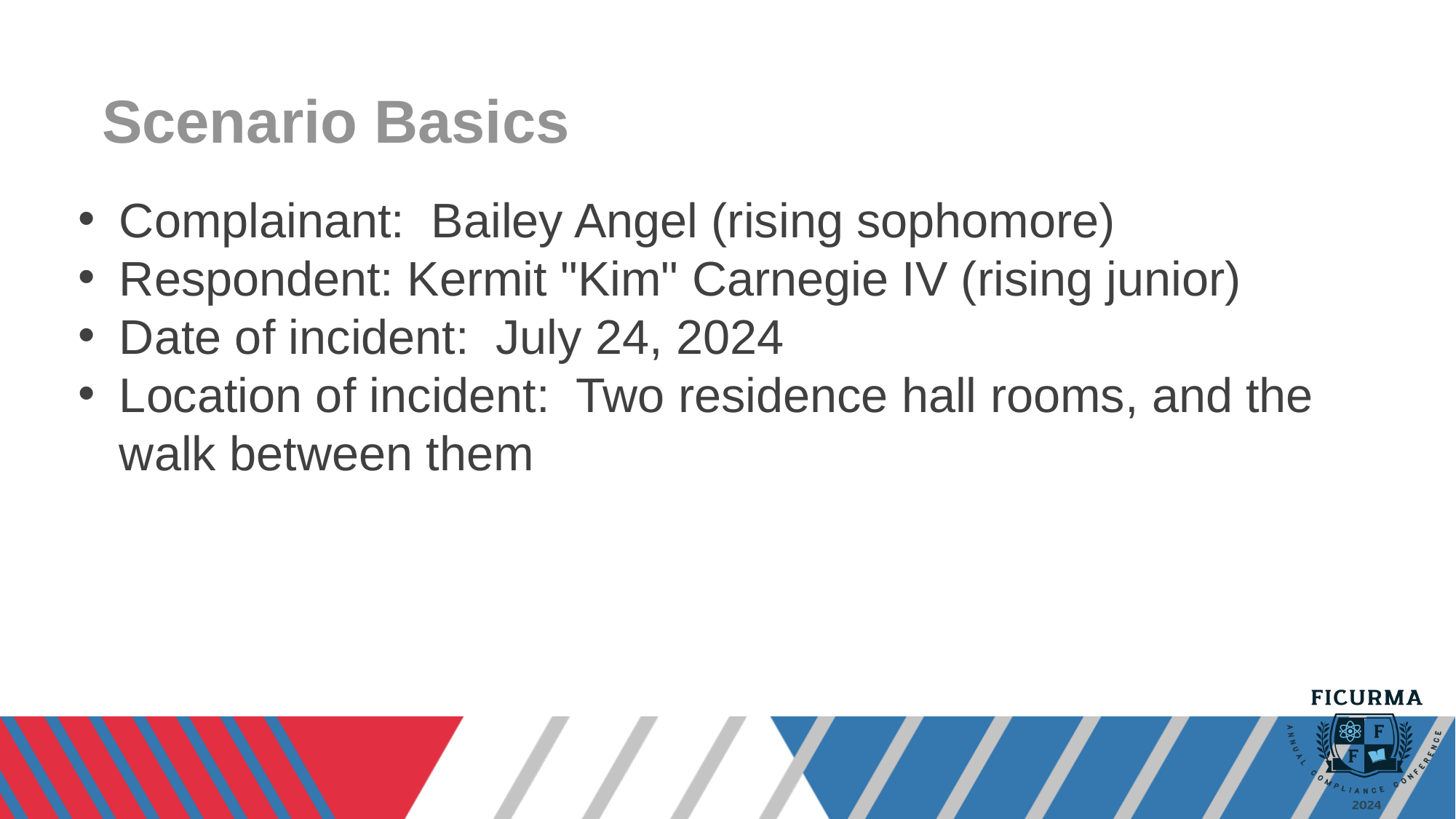

# Scenario Basics
Complainant:  Bailey Angel (rising sophomore)
Respondent: Kermit "Kim" Carnegie IV (rising junior)
Date of incident:  July 24, 2024
Location of incident:  Two residence hall rooms, and the walk between them